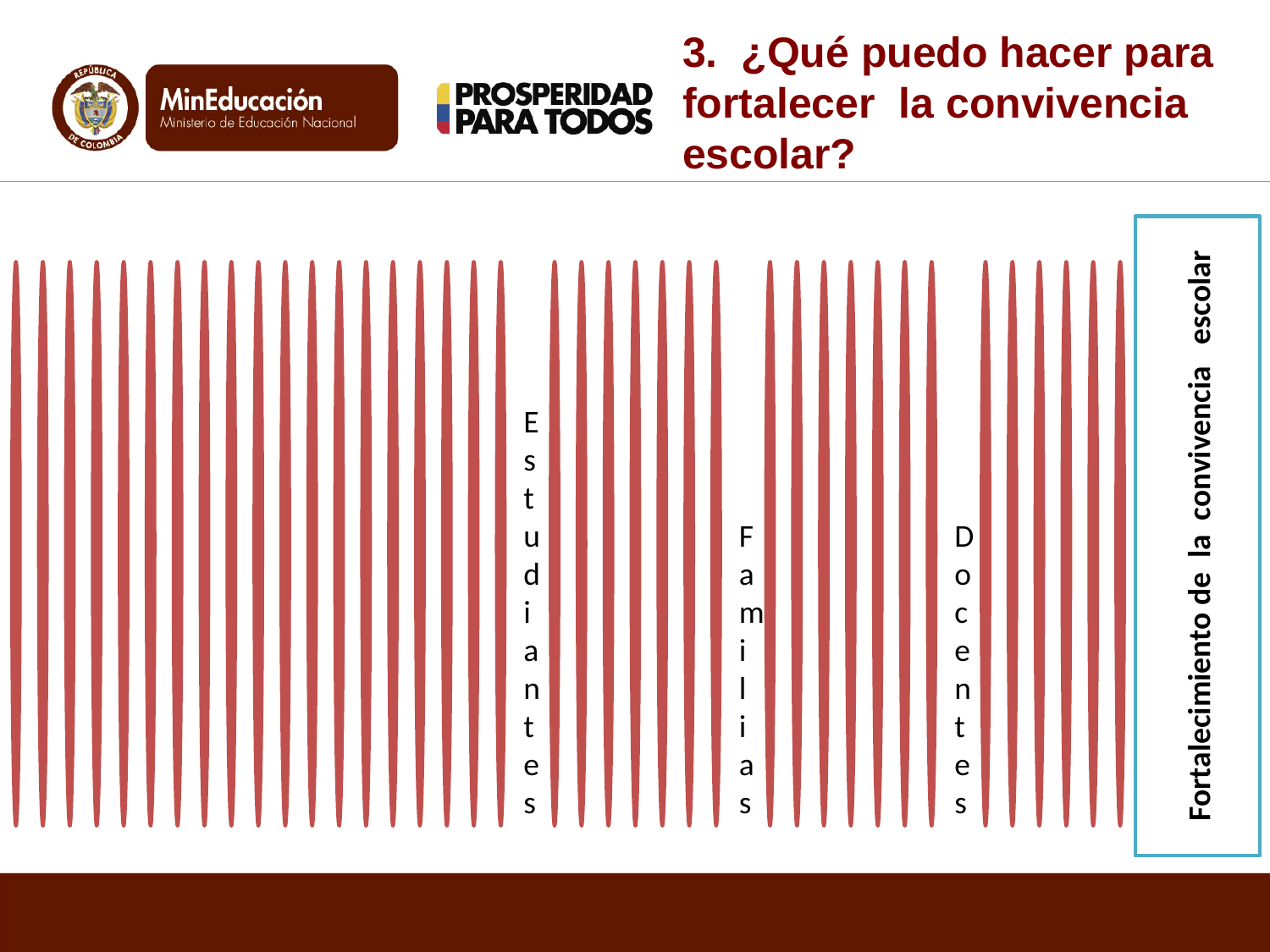

3.  ¿Qué puedo hacer para fortalecer  la convivencia escolar?
Estudiantes
Familias
Docentes
Directivas docentes
Fortalecimiento de  la  convivencia   escolar